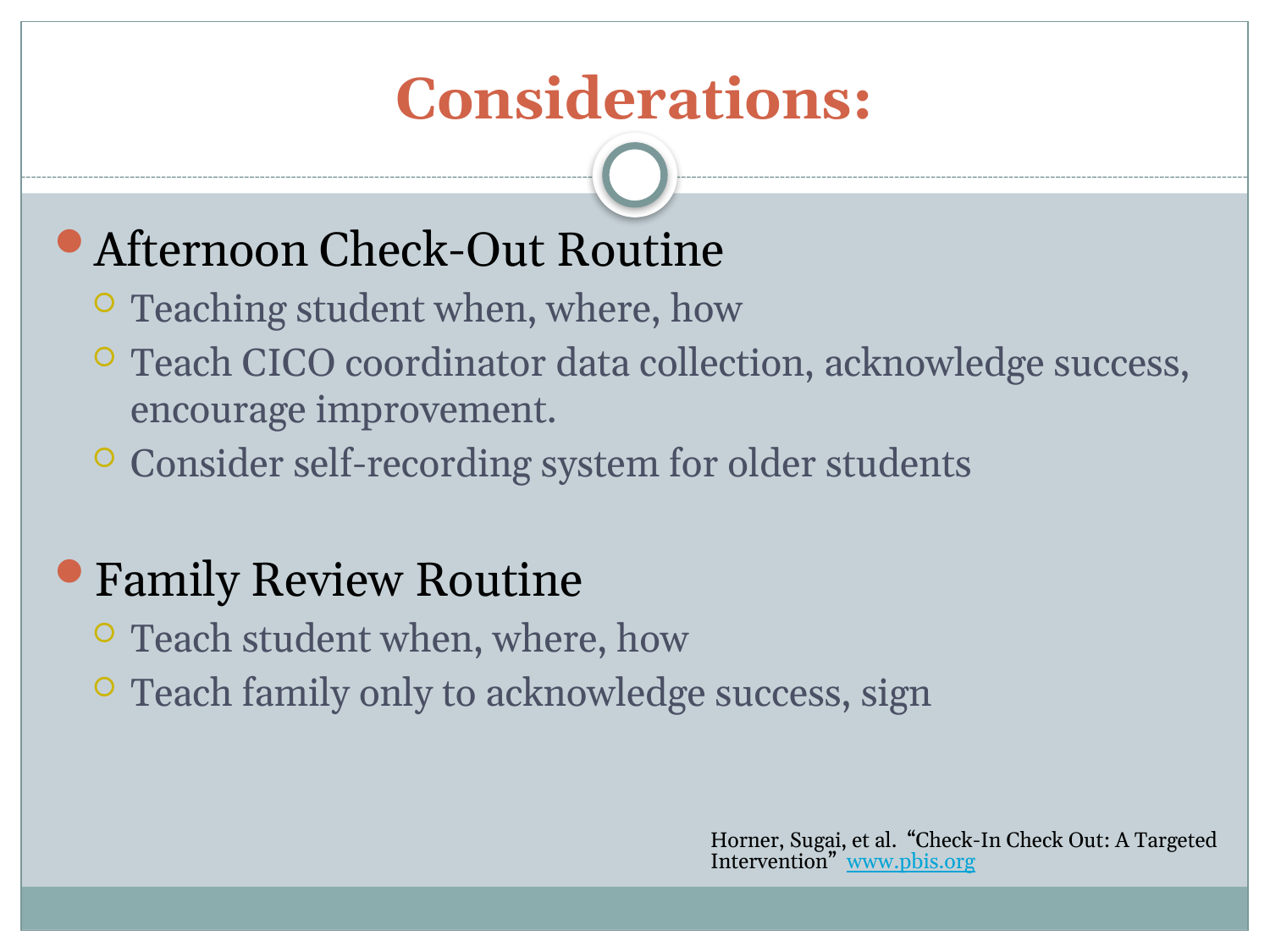

# Considerations:
Afternoon Check-Out Routine
Teaching student when, where, how
Teach CICO coordinator data collection, acknowledge success, encourage improvement.
Consider self-recording system for older students

Family Review Routine
Teach student when, where, how
Teach family only to acknowledge success, sign

Horner, Sugai, et al.  “Check-In Check Out: A Targeted Intervention”  www.pbis.org